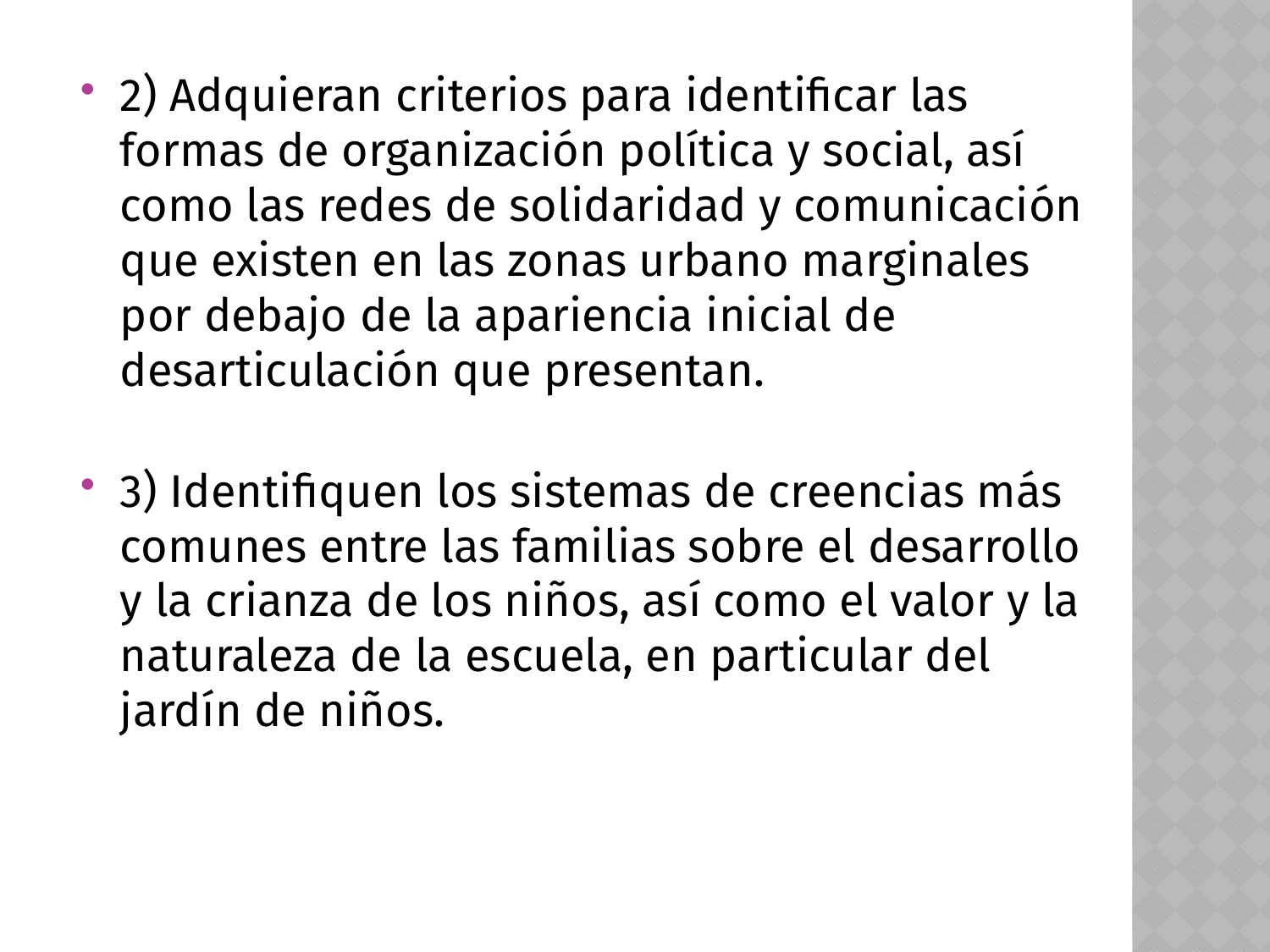

2) Adquieran criterios para identificar las formas de organización política y social, así como las redes de solidaridad y comunicación que existen en las zonas urbano marginales por debajo de la apariencia inicial de desarticulación que presentan.
3) Identifiquen los sistemas de creencias más comunes entre las familias sobre el desarrollo y la crianza de los niños, así como el valor y la naturaleza de la escuela, en particular del jardín de niños.